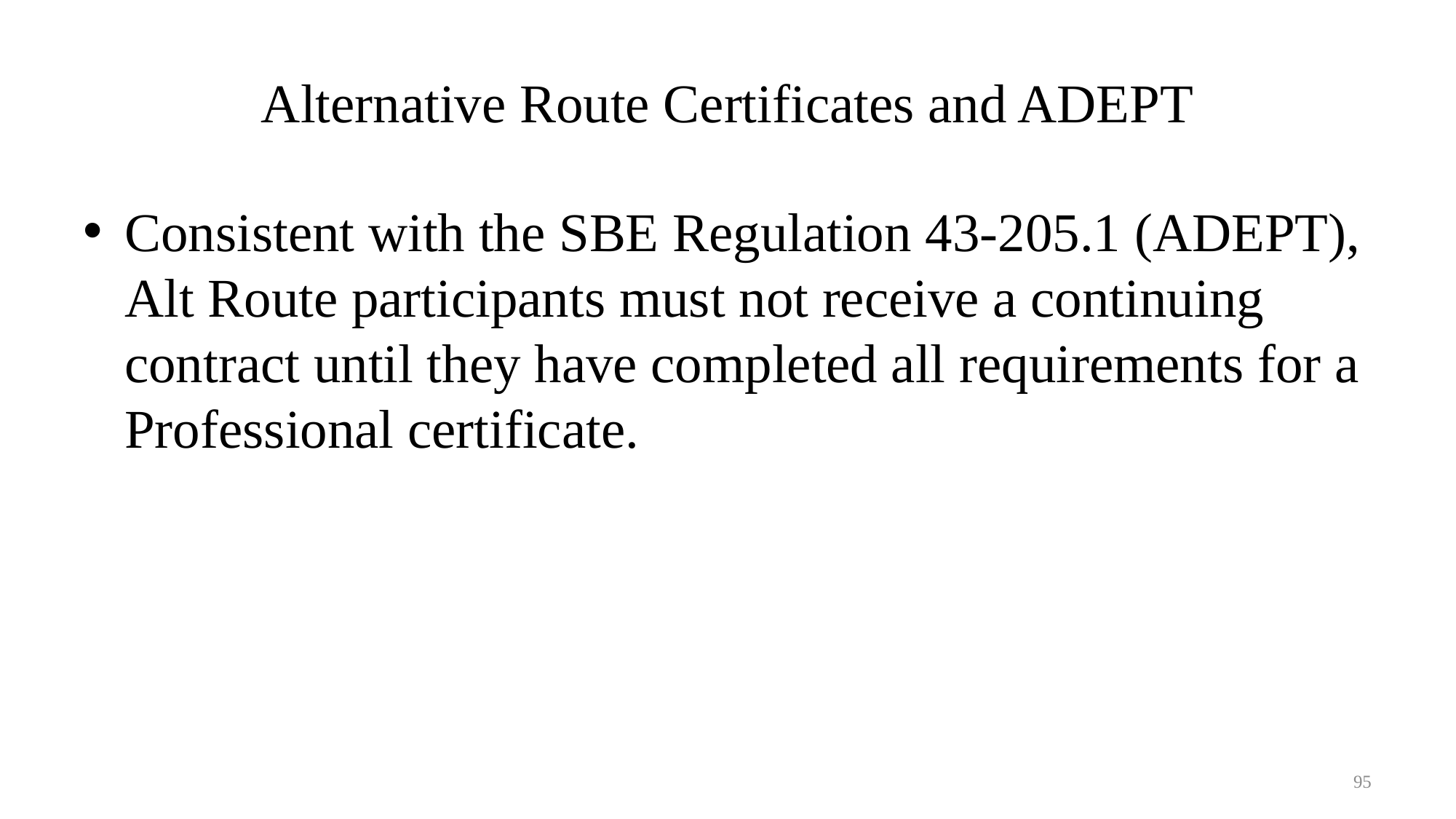

# Alternative Route Certificates and ADEPT
Consistent with the SBE Regulation 43-205.1 (ADEPT), Alt Route participants must not receive a continuing contract until they have completed all requirements for a Professional certificate.

95